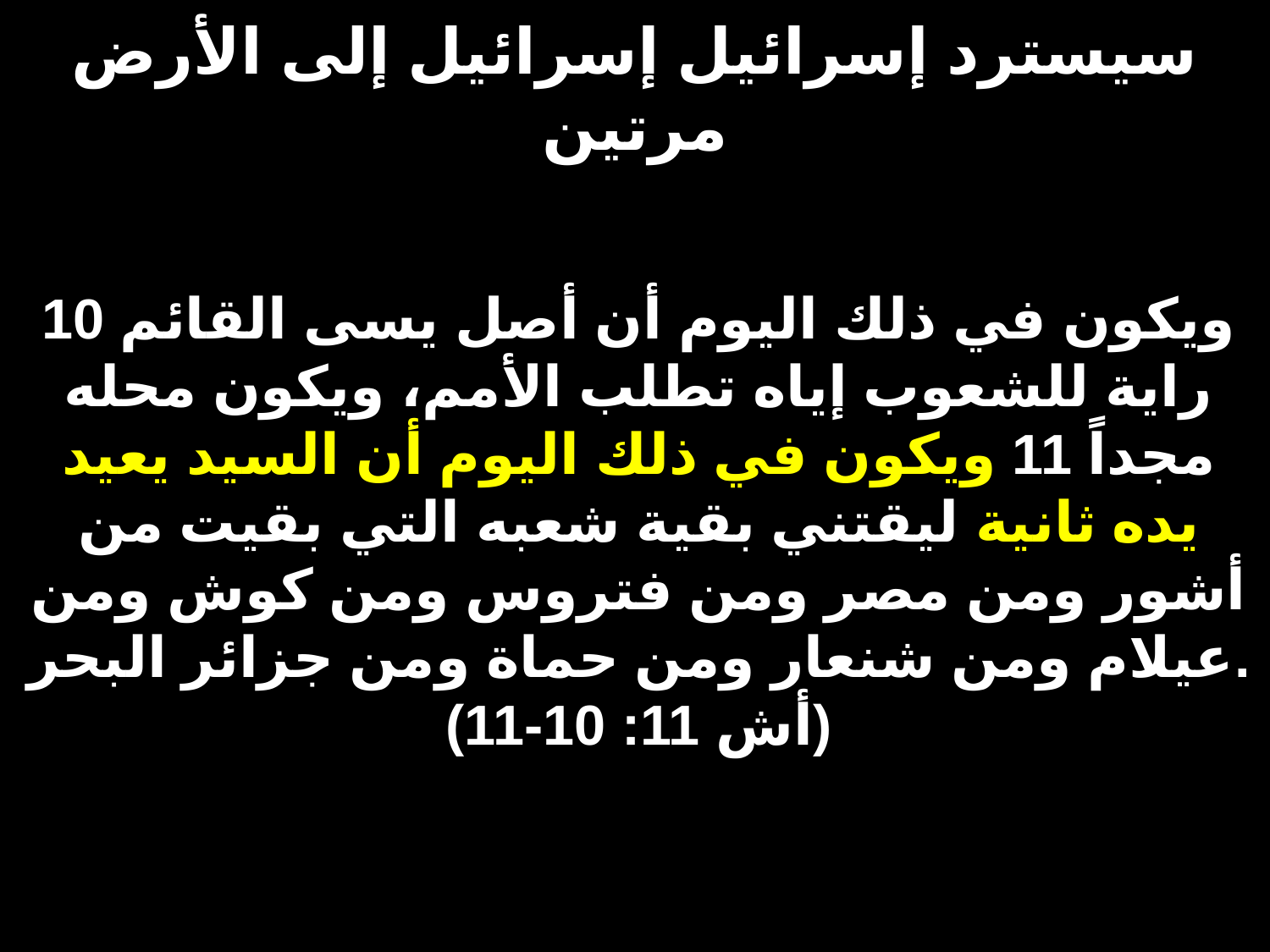

# سيسترد إسرائيل إسرائيل إلى الأرض مرتين
10 ويكون في ذلك اليوم أن أصل يسى القائم راية للشعوب إياه تطلب الأمم، ويكون محله مجداً 11 ويكون في ذلك اليوم أن السيد يعيد يده ثانية ليقتني بقية شعبه التي بقيت من أشور ومن مصر ومن فتروس ومن كوش ومن عيلام ومن شنعار ومن حماة ومن جزائر البحر.
(أش 11: 10-11)